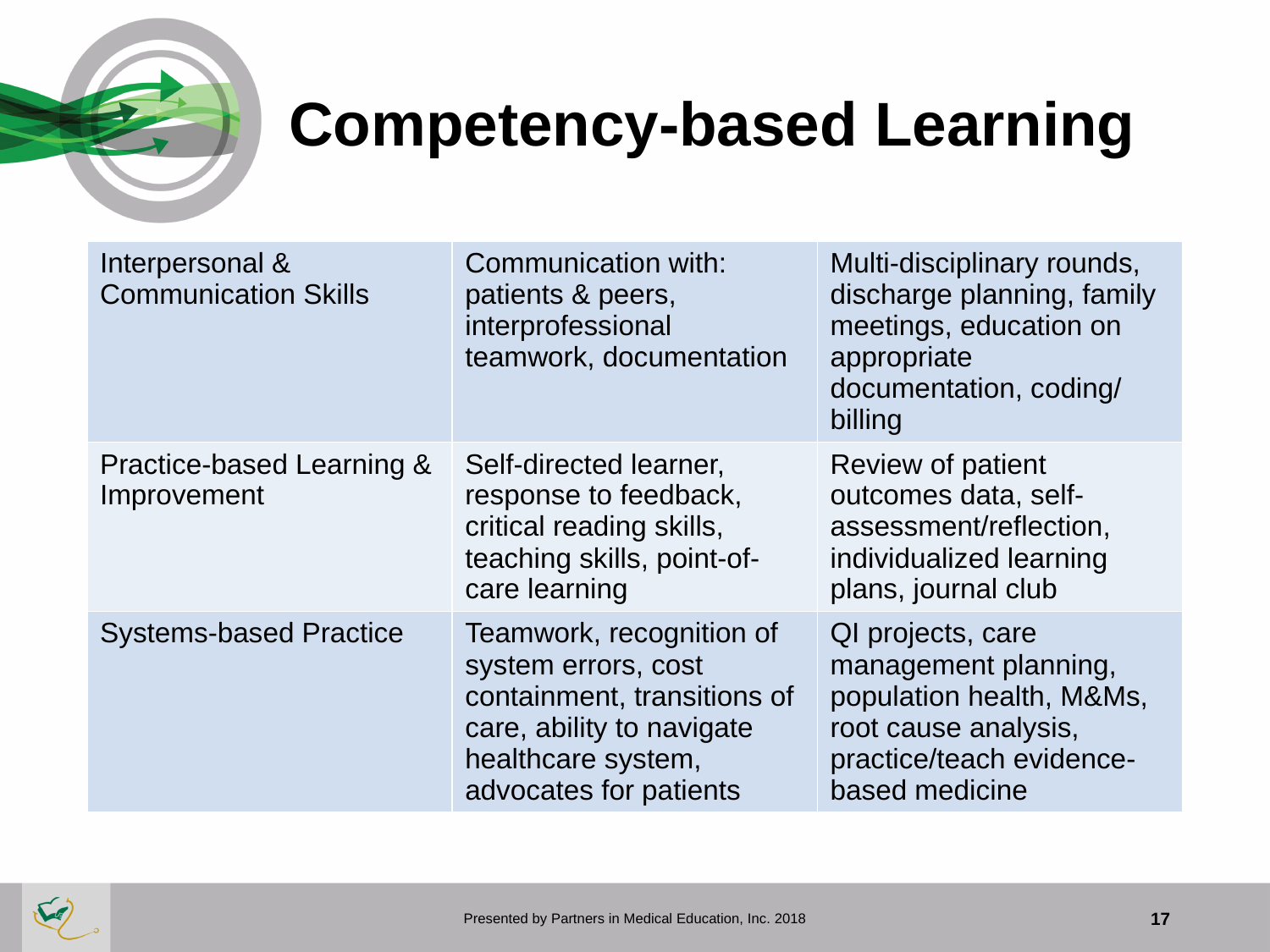

# Competency-based Learning
| Interpersonal & Communication Skills | Communication with: patients & peers, interprofessional teamwork, documentation | Multi-disciplinary rounds, discharge planning, family meetings, education on appropriate documentation, coding/ billing |
| --- | --- | --- |
| Practice-based Learning & Improvement | Self-directed learner, response to feedback, critical reading skills, teaching skills, point-of- care learning | Review of patient outcomes data, self- assessment/reflection, individualized learning plans, journal club |
| Systems-based Practice | Teamwork, recognition of system errors, cost containment, transitions of care, ability to navigate healthcare system, advocates for patients | QI projects, care management planning, population health, M&Ms, root cause analysis, practice/teach evidence- based medicine |
Presented by Partners in Medical Education, Inc. 2018
17